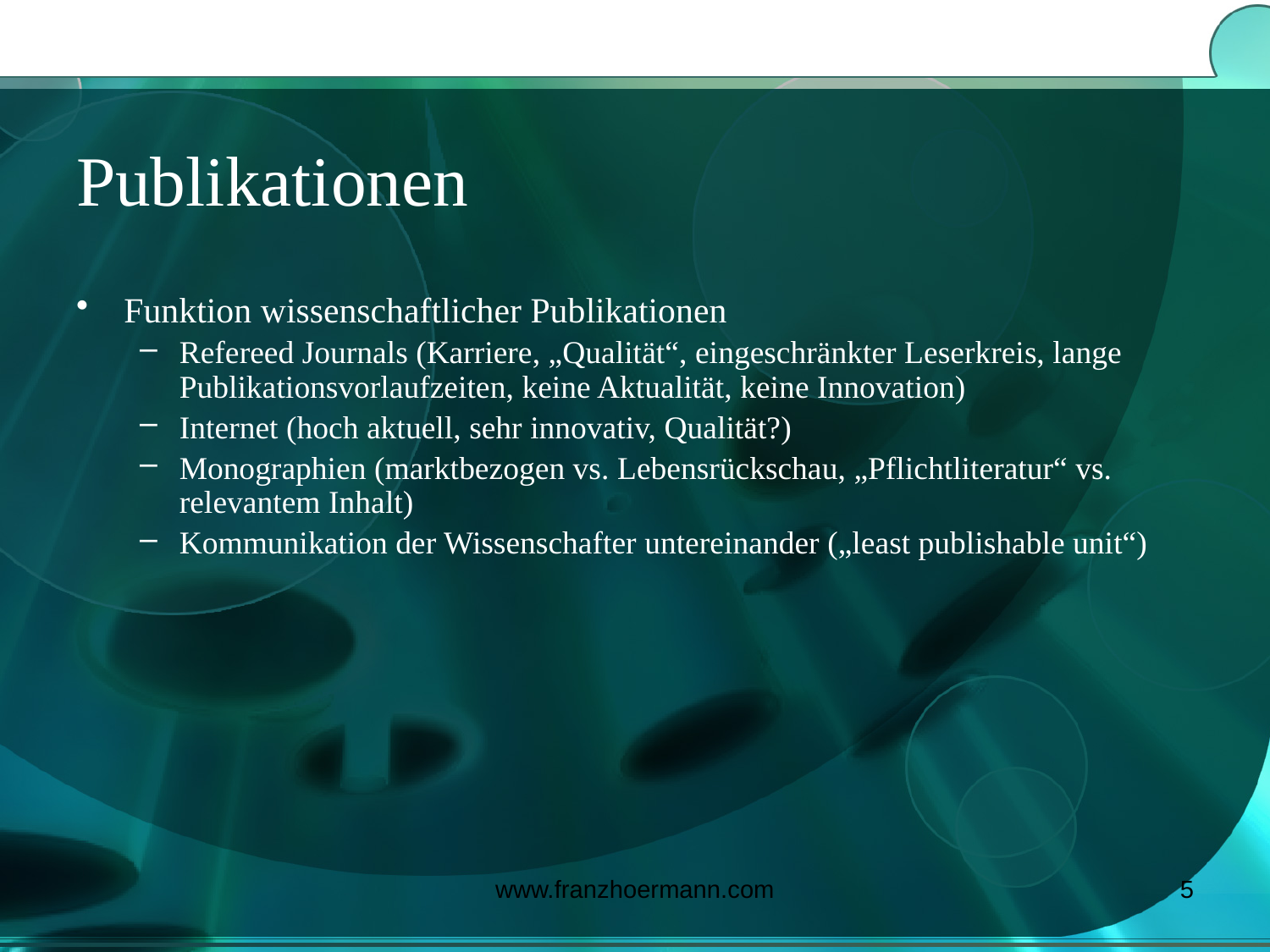

# Publikationen
Funktion wissenschaftlicher Publikationen
Refereed Journals (Karriere, „Qualität“, eingeschränkter Leserkreis, lange Publikationsvorlaufzeiten, keine Aktualität, keine Innovation)
Internet (hoch aktuell, sehr innovativ, Qualität?)
Monographien (marktbezogen vs. Lebensrückschau, „Pflichtliteratur“ vs. relevantem Inhalt)
Kommunikation der Wissenschafter untereinander („least publishable unit“)
www.franzhoermann.com
5